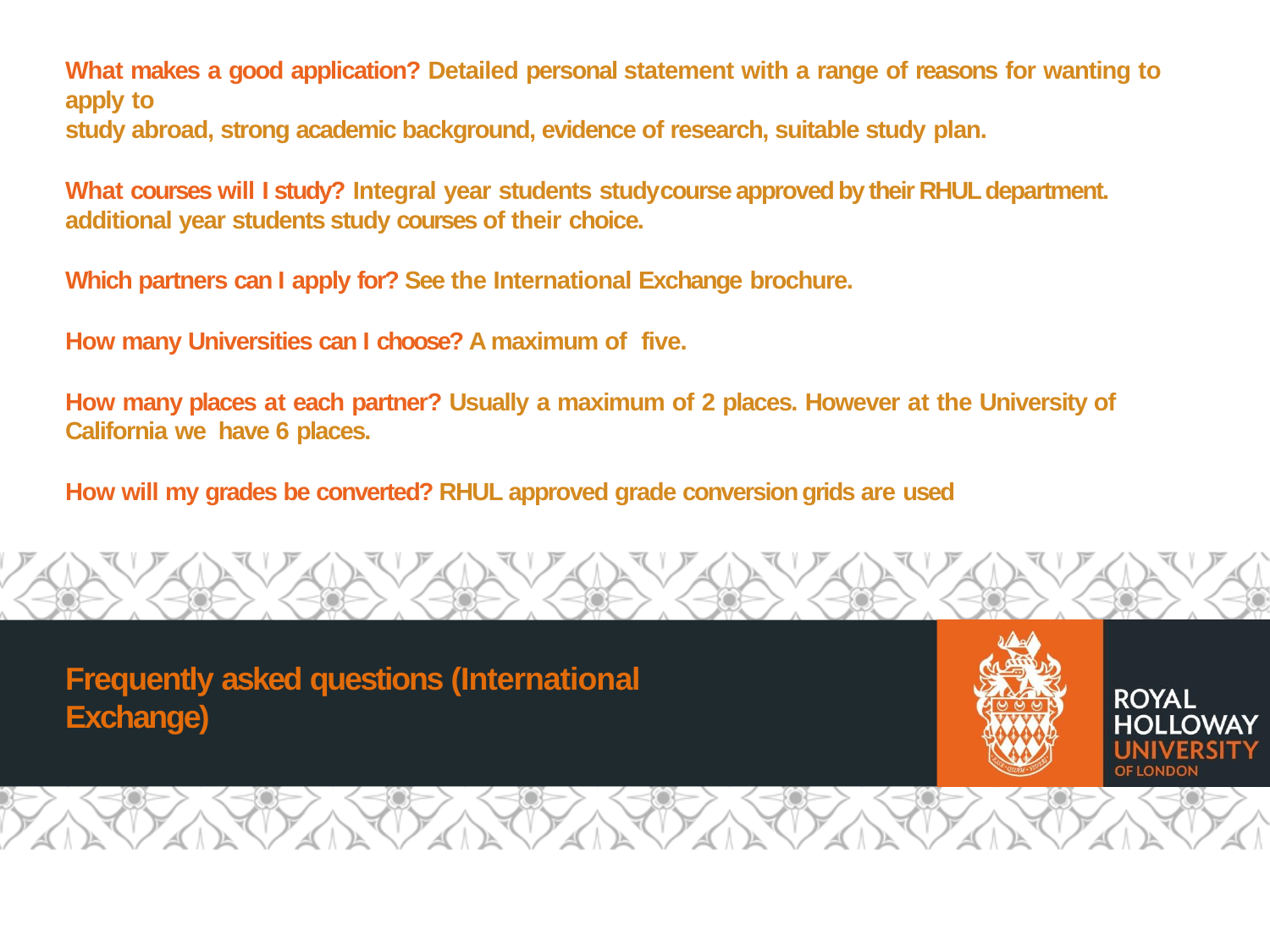

What makes a good application? Detailed personal statement with a range of reasons for wanting to apply to
study abroad, strong academic background, evidence of research, suitable study plan.

What courses will I study? Integral year students studycourse approved by their RHUL department.
additional year students study courses of their choice.

Which partners can I apply for? See the International Exchange brochure.

How many Universities can I choose? A maximum of  five.

How many places at each partner? Usually a maximum of 2 places. However at the University of California we  have 6 places.

How will my grades be converted? RHUL approved grade conversion grids are used
Frequently asked questions (International Exchange)